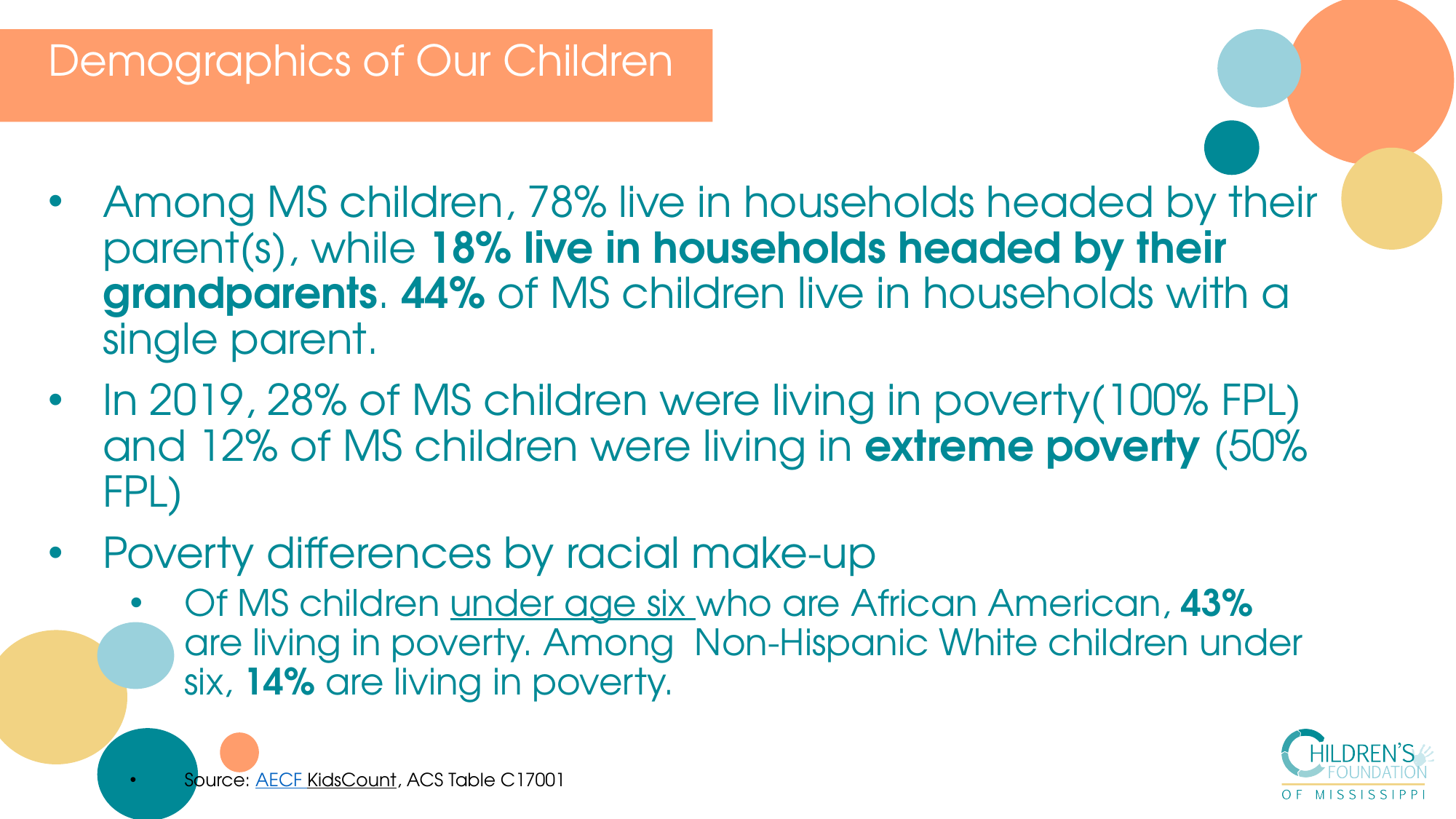

Demographics of Our Children
Among MS children, 78% live in households headed by their parent(s), while 18% live in households headed by their grandparents. 44% of MS children live in households with a single parent.
In 2019, 28% of MS children were living in poverty(100% FPL) and 12% of MS children were living in extreme poverty (50% FPL)
Poverty differences by racial make-up
Of MS children under age six who are African American, 43% are living in poverty. Among  Non-Hispanic White children under six, 14% are living in poverty.

Source: AECF KidsCount, ACS Table C17001